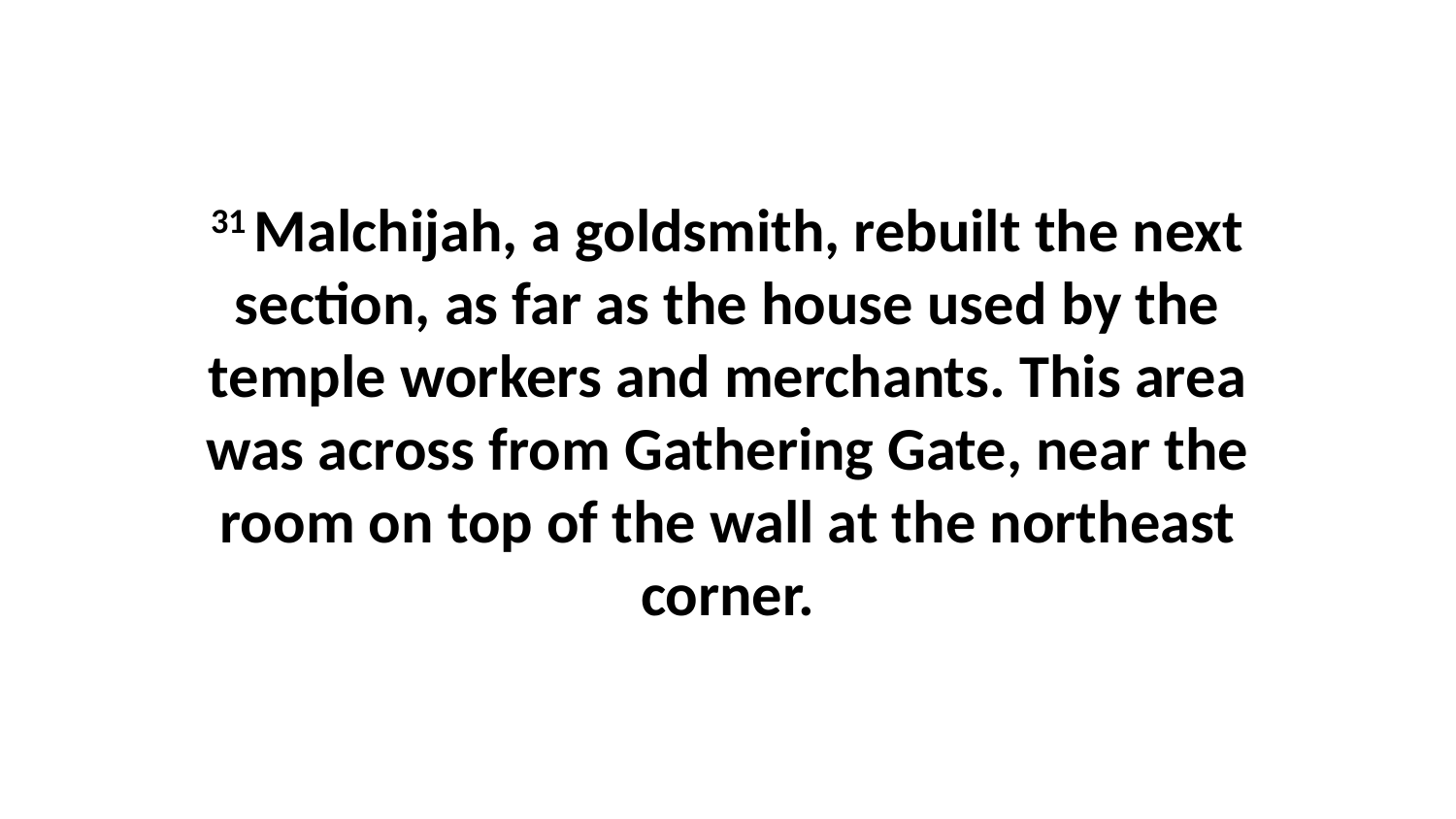

31 Malchijah, a goldsmith, rebuilt the next section, as far as the house used by the temple workers and merchants. This area was across from Gathering Gate, near the room on top of the wall at the northeast corner.